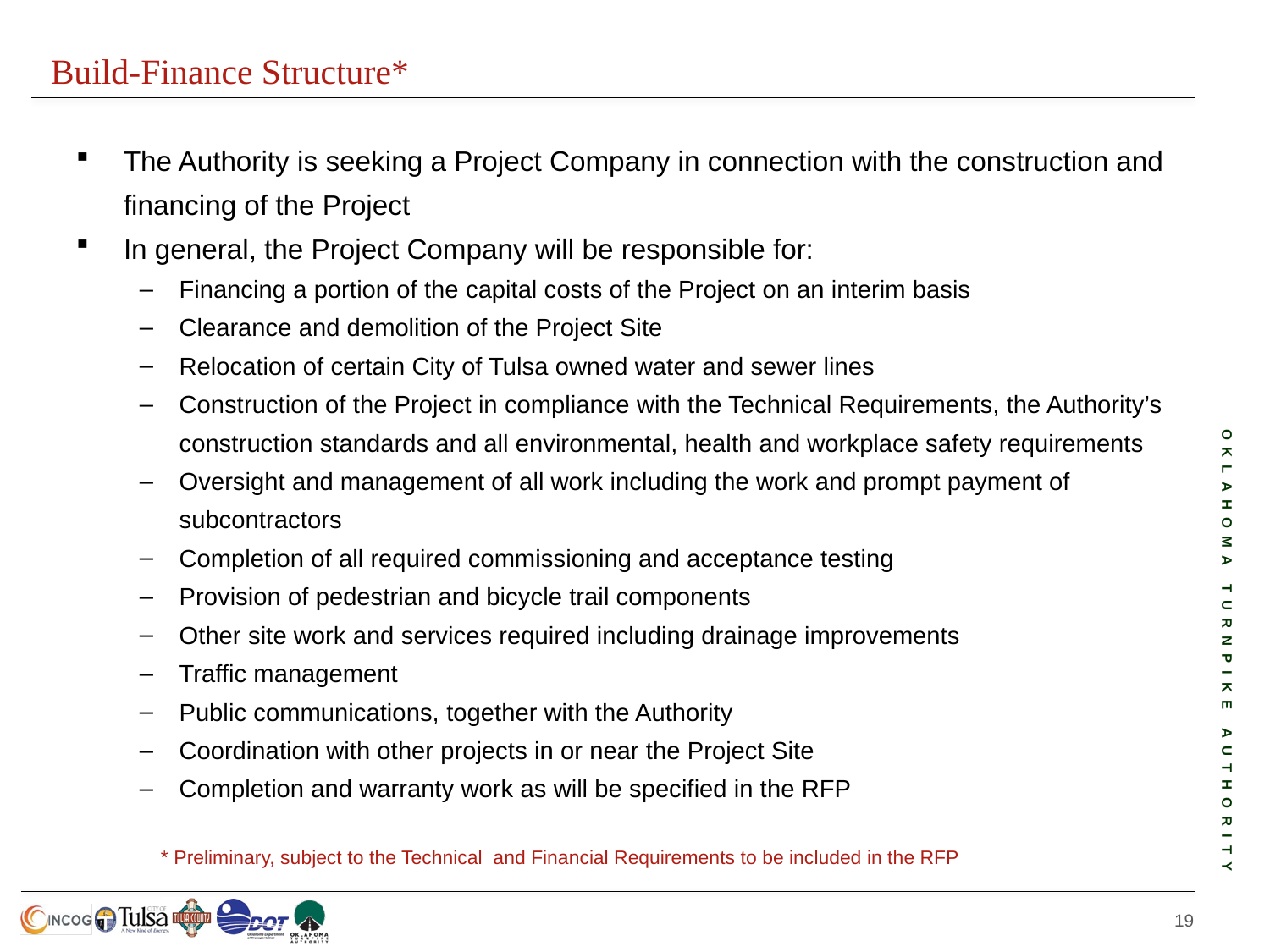

Build-Finance Structure*
The Authority is seeking a Project Company in connection with the construction and financing of the Project
In general, the Project Company will be responsible for:
Financing a portion of the capital costs of the Project on an interim basis
Clearance and demolition of the Project Site
Relocation of certain City of Tulsa owned water and sewer lines
Construction of the Project in compliance with the Technical Requirements, the Authority’s construction standards and all environmental, health and workplace safety requirements
Oversight and management of all work including the work and prompt payment of subcontractors
Completion of all required commissioning and acceptance testing
Provision of pedestrian and bicycle trail components
Other site work and services required including drainage improvements
Traffic management
Public communications, together with the Authority
Coordination with other projects in or near the Project Site
Completion and warranty work as will be specified in the RFP

* Preliminary, subject to the Technical  and Financial Requirements to be included in the RFP
19